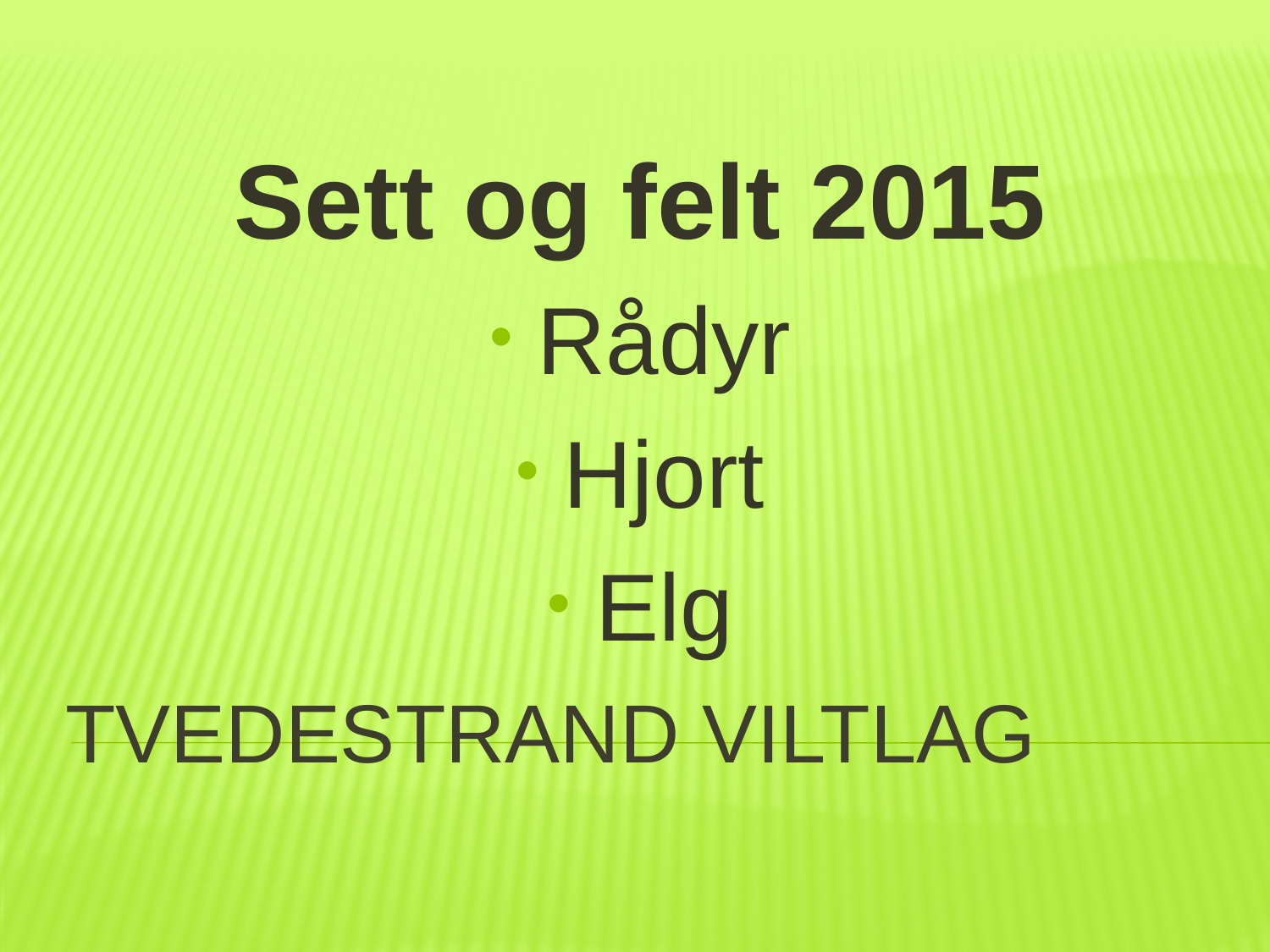

Sett og felt 2015
Rådyr
Hjort
Elg
# TVEDESTRAND VILTLAG